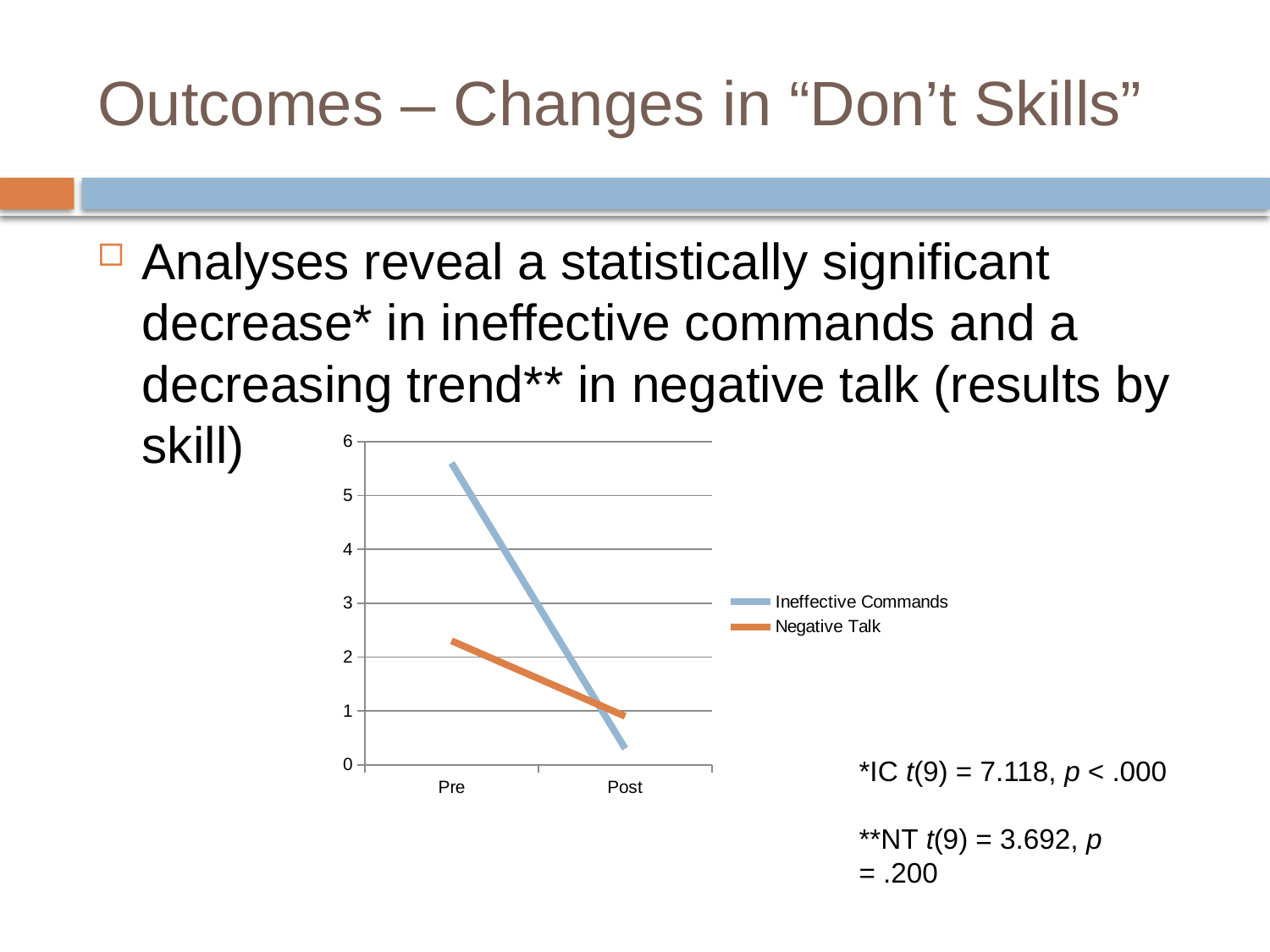

# Outcomes – Changes in “Don’t Skills”
Analyses reveal a statistically significant decrease* in ineffective commands and a decreasing trend** in negative talk (results by skill)

### Chart

| Category |  |  |
|---|---|---|
| Pre | 5.6 | 2.3 |
| Post | 0.3 | 0.9 |
*IC t(9) = 7.118, p < .000

**NT t(9) = 3.692, p = .200